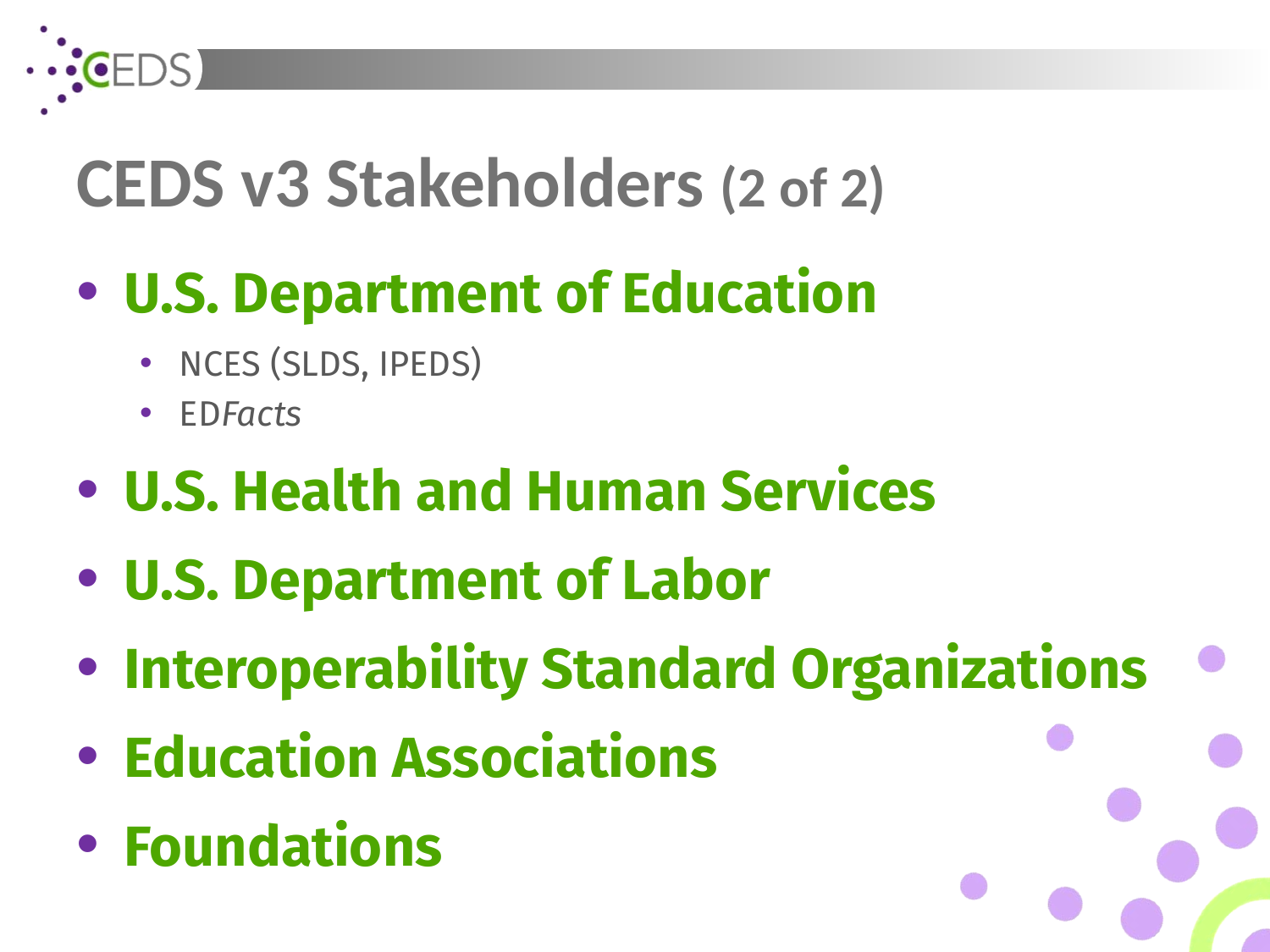

# CEDS v3 Stakeholders (2 of 2)
U.S. Department of Education
NCES (SLDS, IPEDS)
EDFacts
U.S. Health and Human Services
U.S. Department of Labor
Interoperability Standard Organizations
Education Associations
Foundations